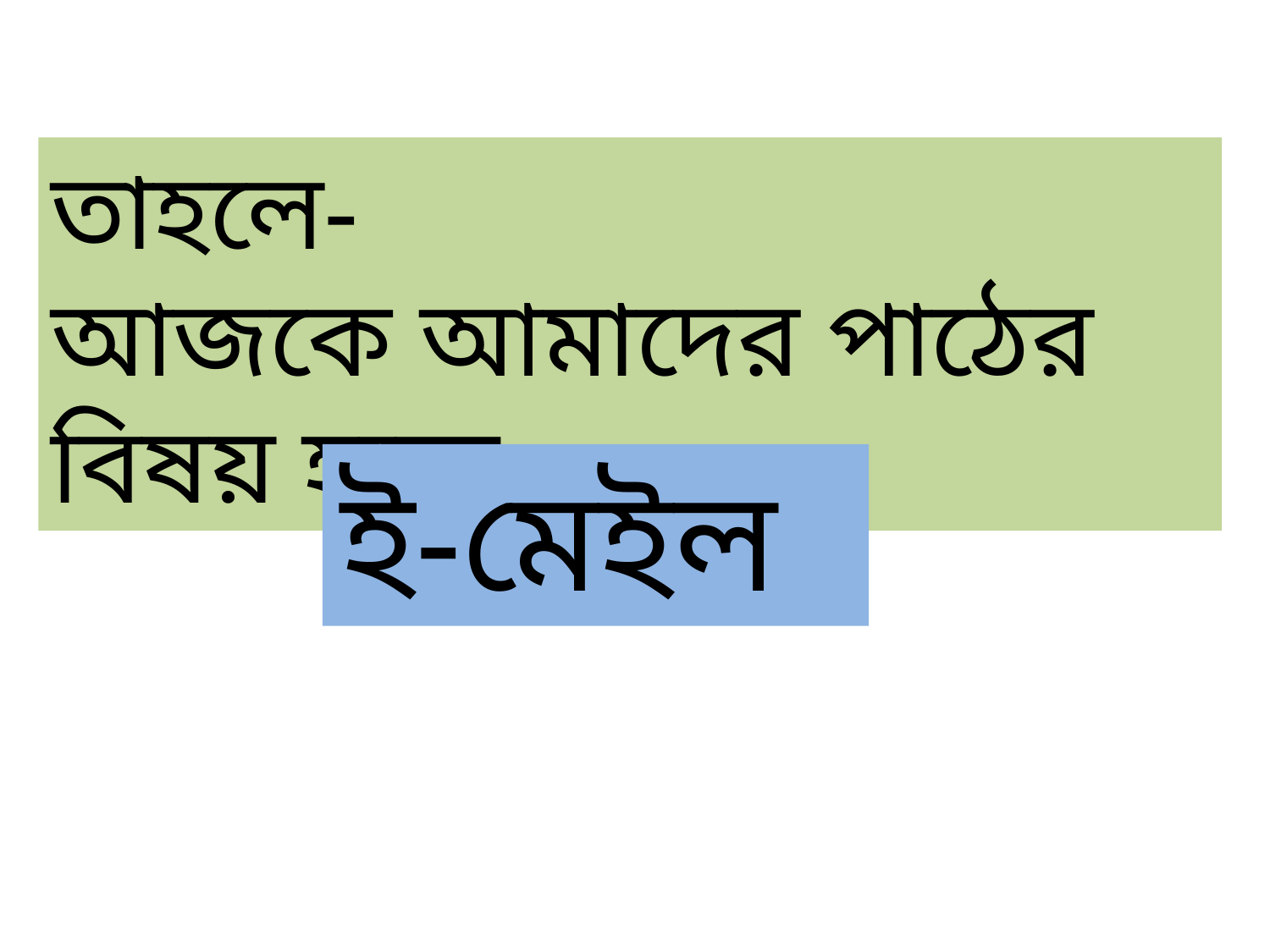

তাহলে-
আজকে আমাদের পাঠের বিষয় হচ্ছে
ই-মেইল